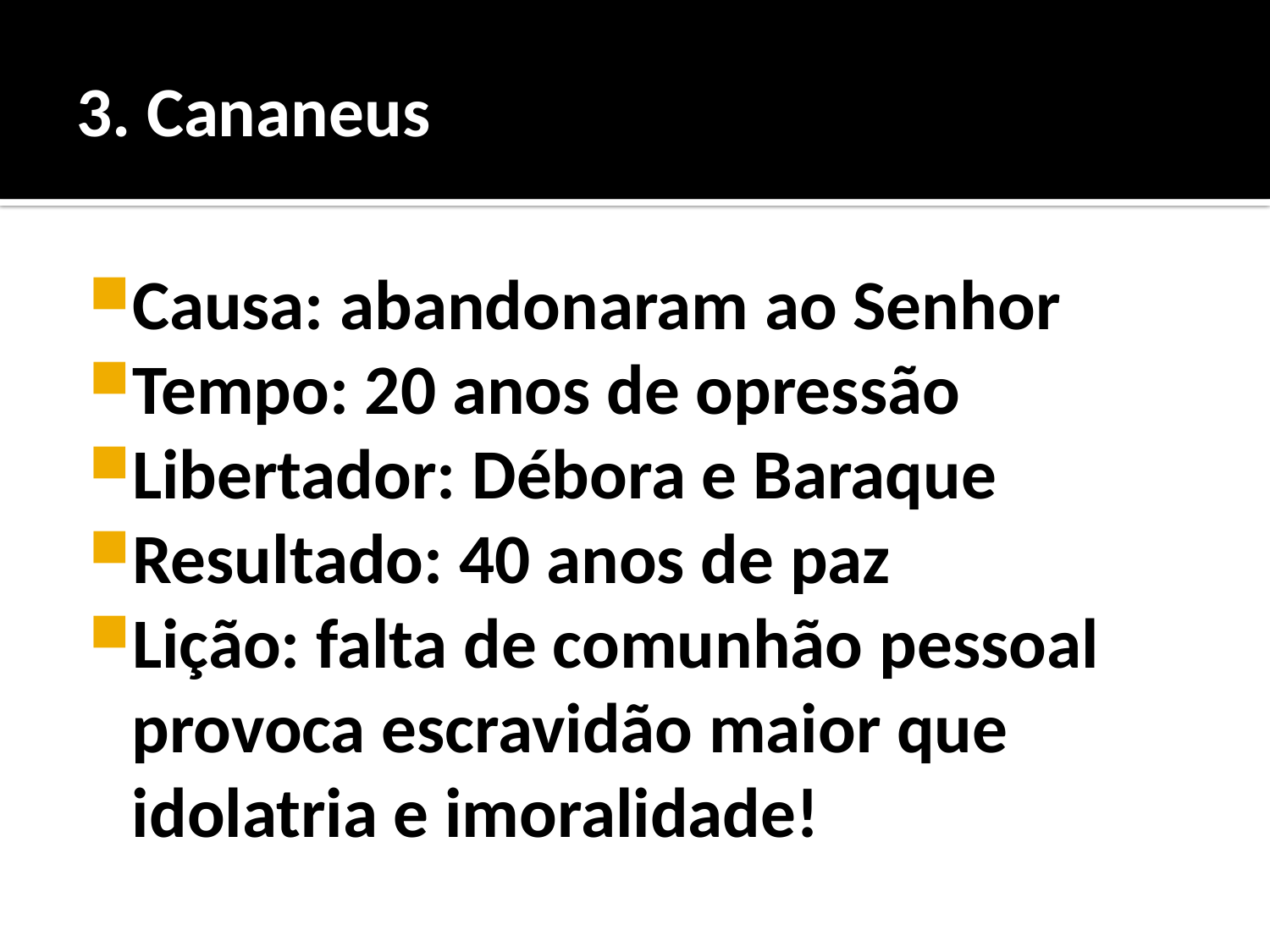

# 3. Cananeus
Causa: abandonaram ao Senhor
Tempo: 20 anos de opressão
Libertador: Débora e Baraque
Resultado: 40 anos de paz
Lição: falta de comunhão pessoal provoca escravidão maior que idolatria e imoralidade!